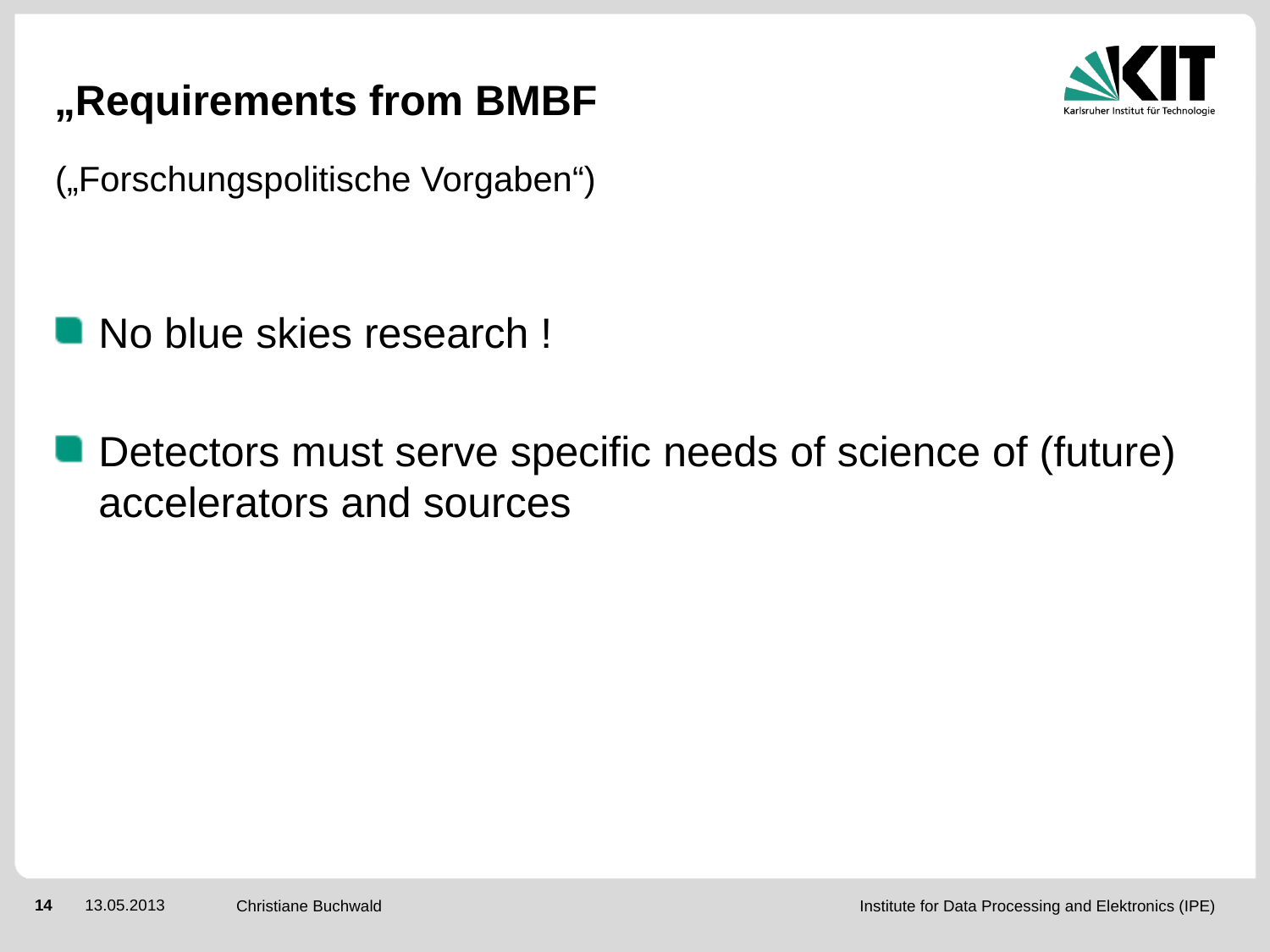

# „Requirements from BMBF
(„Forschungspolitische Vorgaben“)

No blue skies research !

Detectors must serve specific needs of science of (future) accelerators and sources
Christiane Buchwald